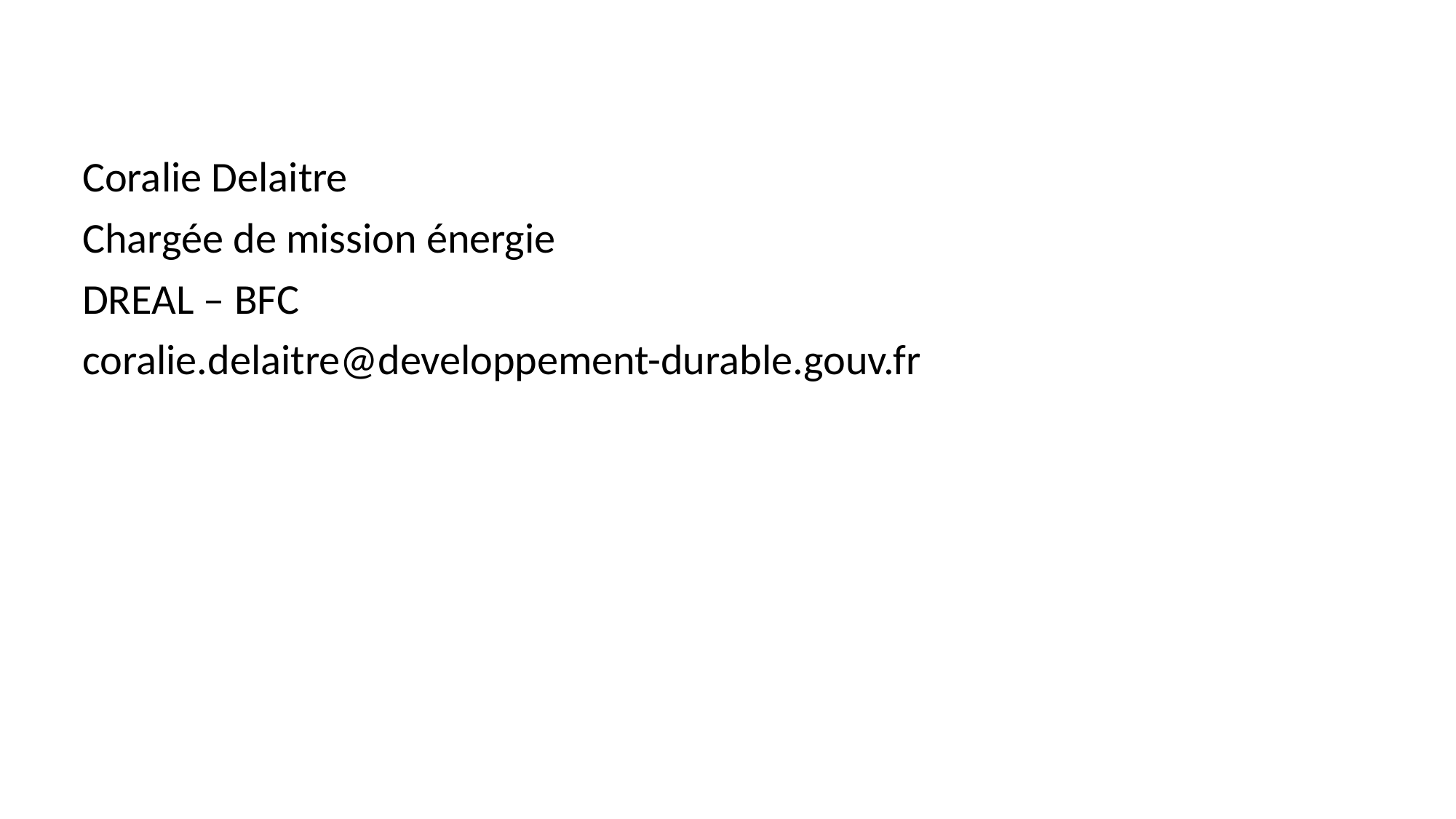

Coralie Delaitre
Chargée de mission énergie
DREAL – BFC
coralie.delaitre@developpement-durable.gouv.fr